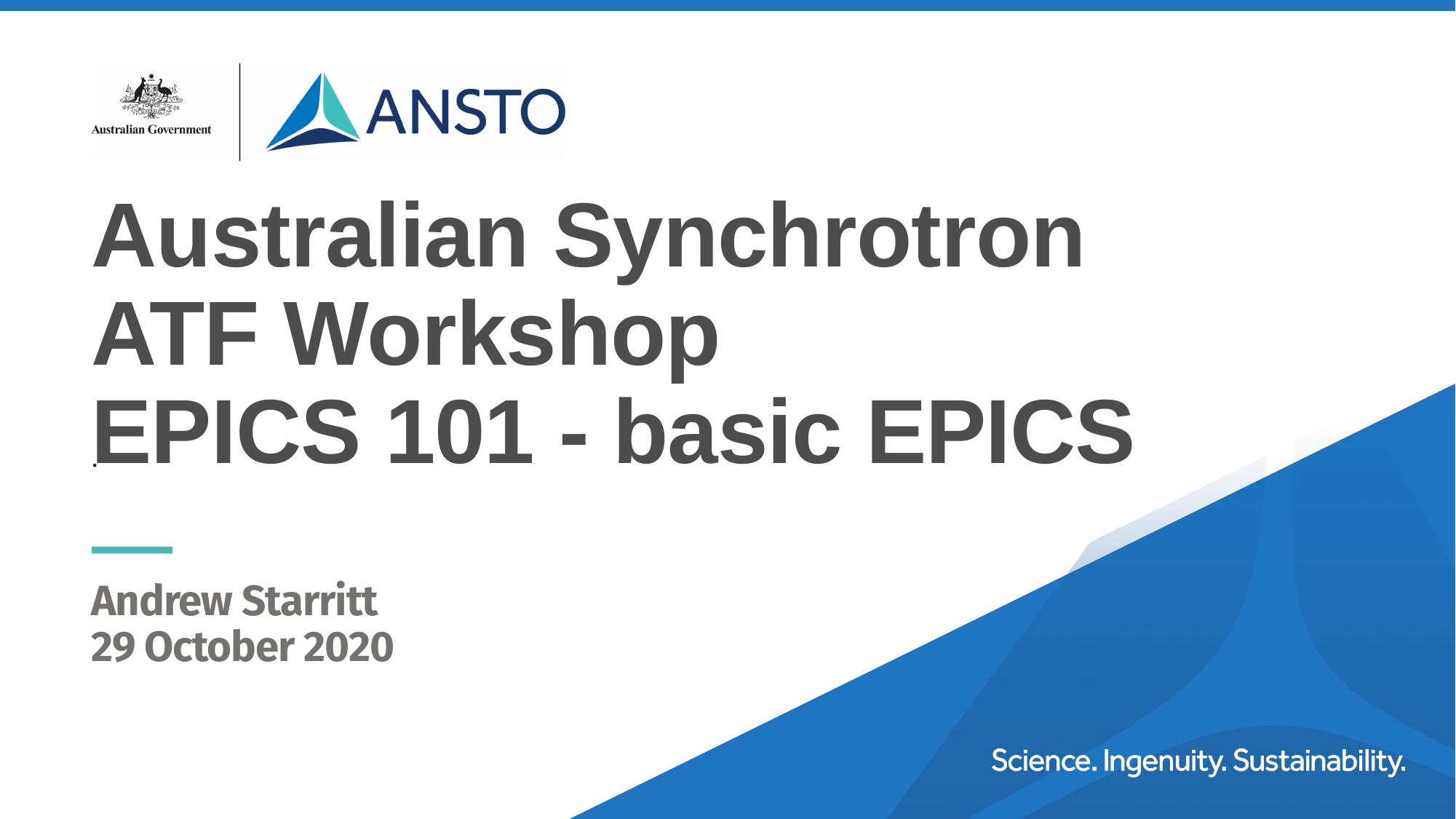

# Australian Synchrotron ATF Workshop EPICS 101 - basic EPICS
.

Andrew Starritt
29 October 2020